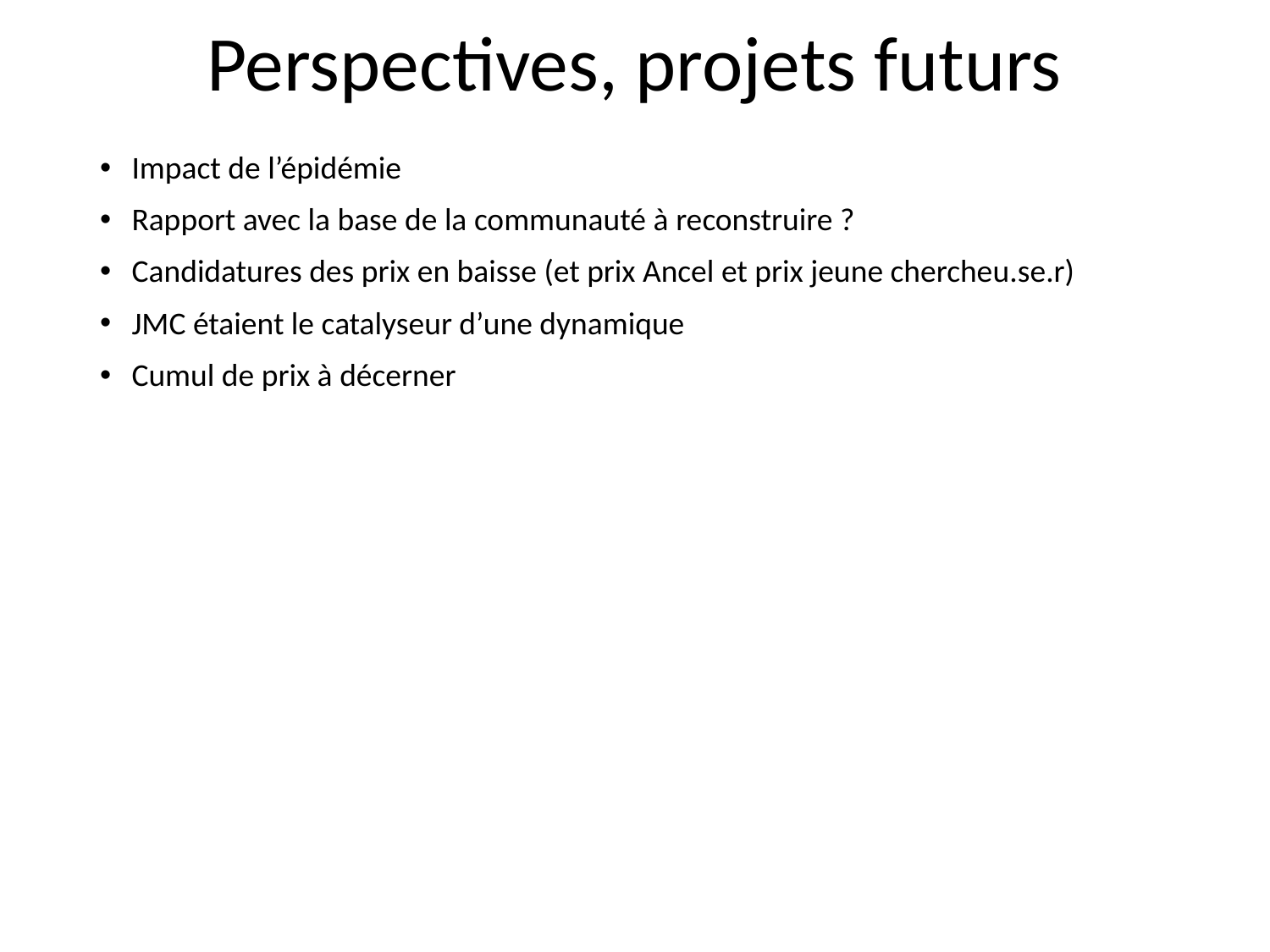

# Perspectives, projets futurs
Impact de l’épidémie
Rapport avec la base de la communauté à reconstruire ?
Candidatures des prix en baisse (et prix Ancel et prix jeune chercheu.se.r)
JMC étaient le catalyseur d’une dynamique
Cumul de prix à décerner